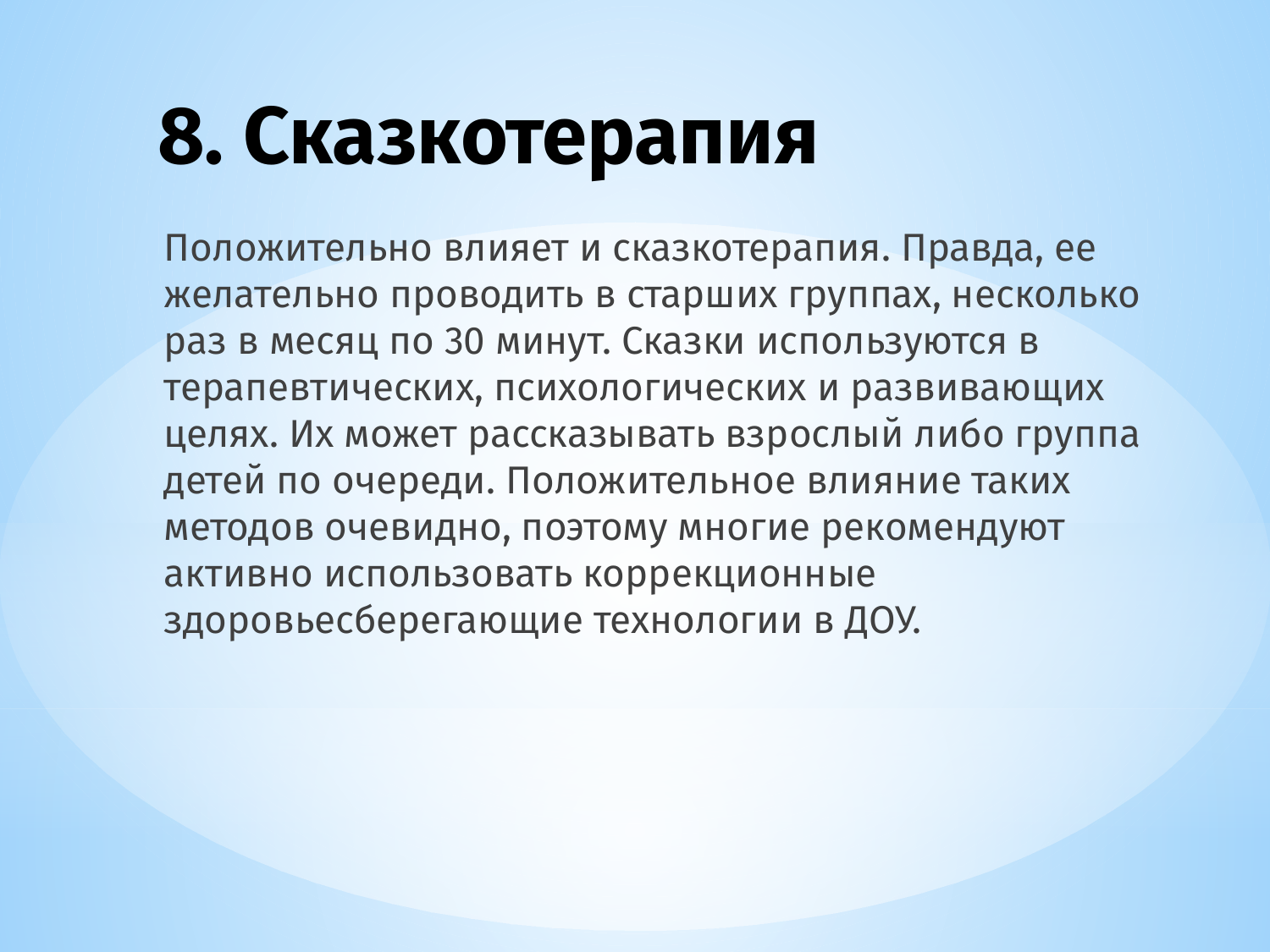

# 8. Сказкотерапия
Положительно влияет и сказкотерапия. Правда, ее желательно проводить в старших группах, несколько раз в месяц по 30 минут. Сказки используются в терапевтических, психологических и развивающих целях. Их может рассказывать взрослый либо группа детей по очереди. Положительное влияние таких методов очевидно, поэтому многие рекомендуют активно использовать коррекционные здоровьесберегающие технологии в ДОУ.